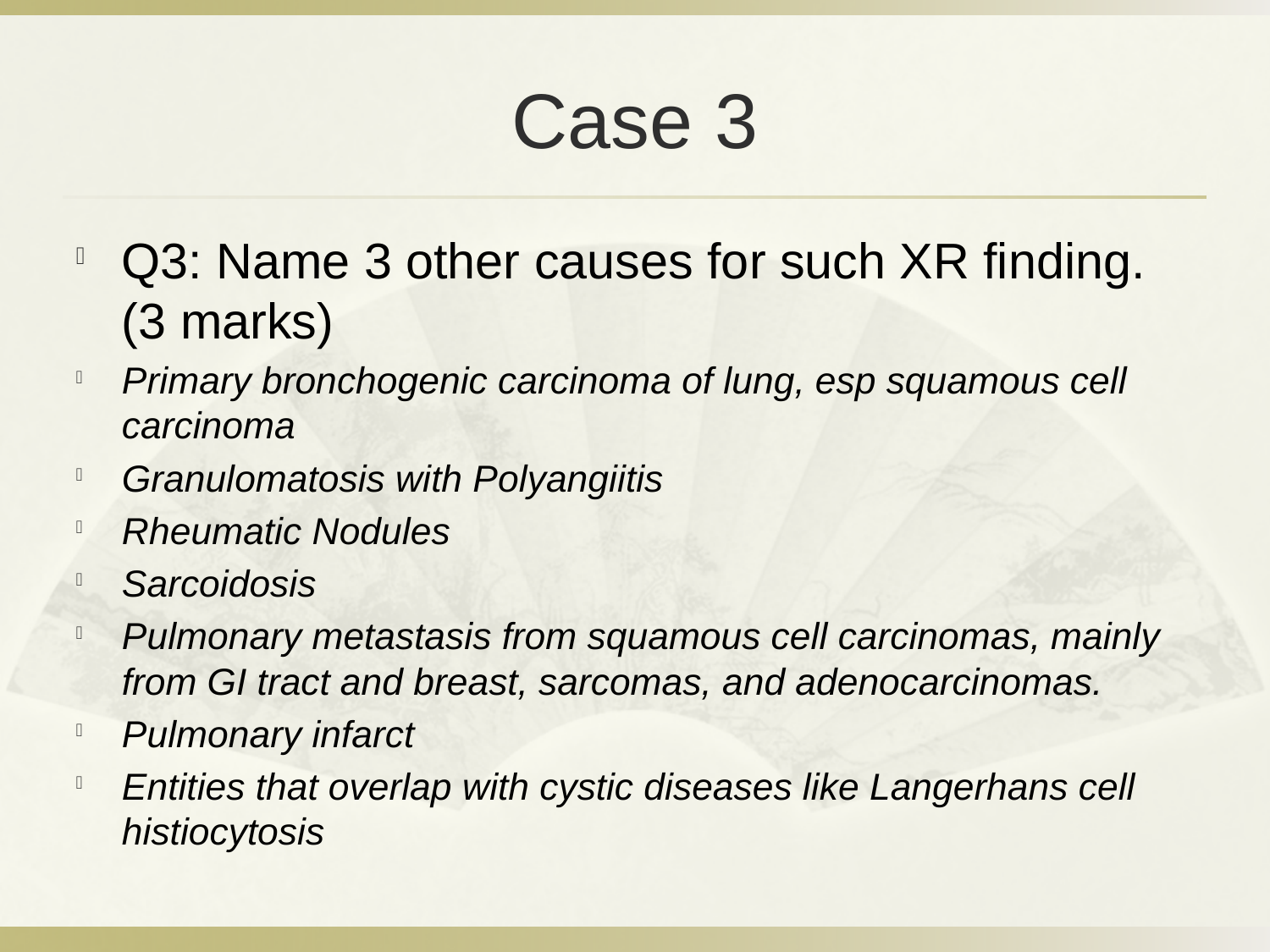

# Case 3
Q3: Name 3 other causes for such XR finding. (3 marks)
Primary bronchogenic carcinoma of lung, esp squamous cell carcinoma
Granulomatosis with Polyangiitis
Rheumatic Nodules
Sarcoidosis
Pulmonary metastasis from squamous cell carcinomas, mainly from GI tract and breast, sarcomas, and adenocarcinomas.
Pulmonary infarct
Entities that overlap with cystic diseases like Langerhans cell histiocytosis